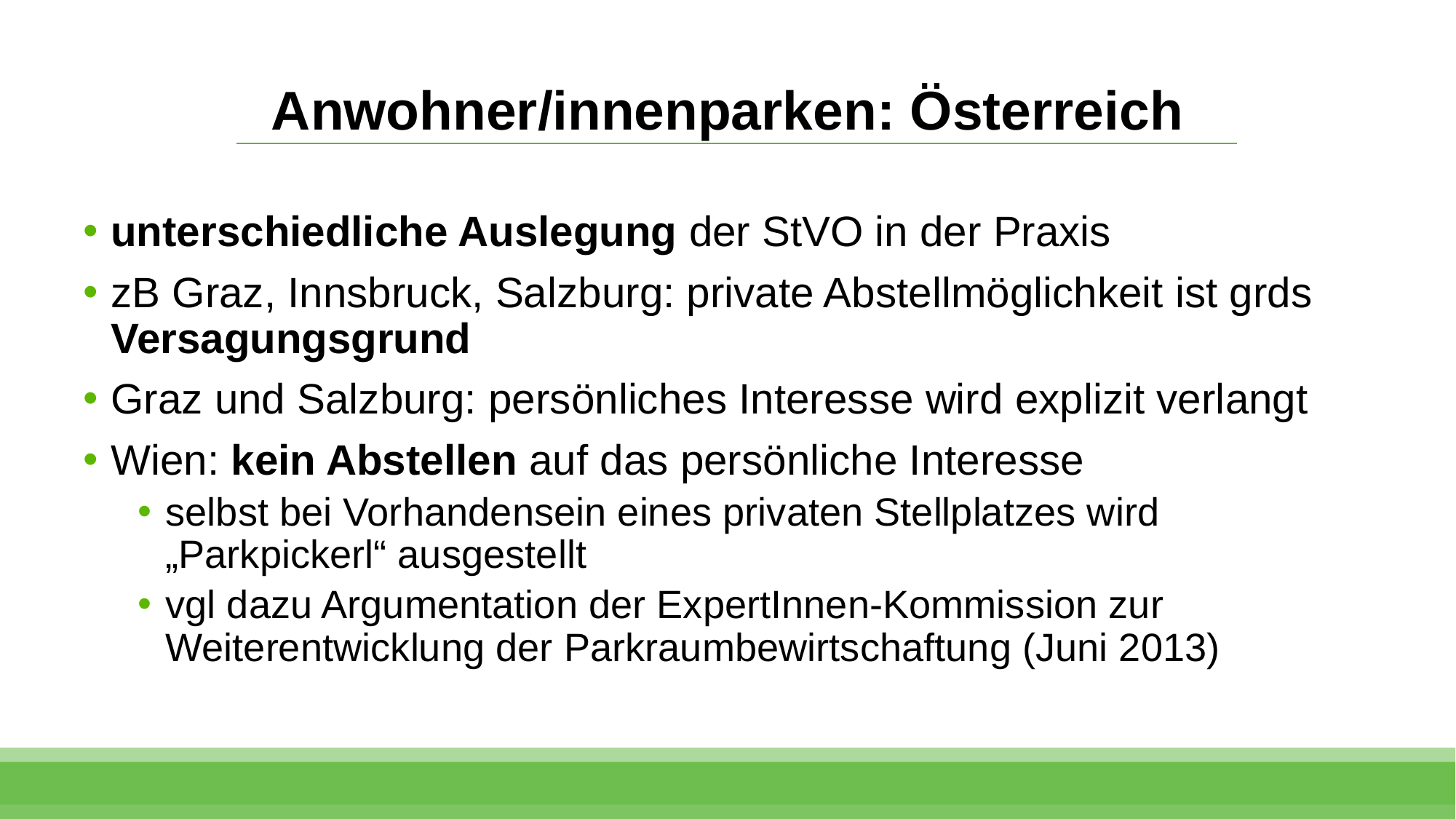

# Anwohner/innenparken: Österreich
unterschiedliche Auslegung der StVO in der Praxis
zB Graz, Innsbruck, Salzburg: private Abstellmöglichkeit ist grds Versagungsgrund
Graz und Salzburg: persönliches Interesse wird explizit verlangt
Wien: kein Abstellen auf das persönliche Interesse
selbst bei Vorhandensein eines privaten Stellplatzes wird
„Parkpickerl“ ausgestellt
vgl dazu Argumentation der ExpertInnen-Kommission zur
Weiterentwicklung der Parkraumbewirtschaftung (Juni 2013)